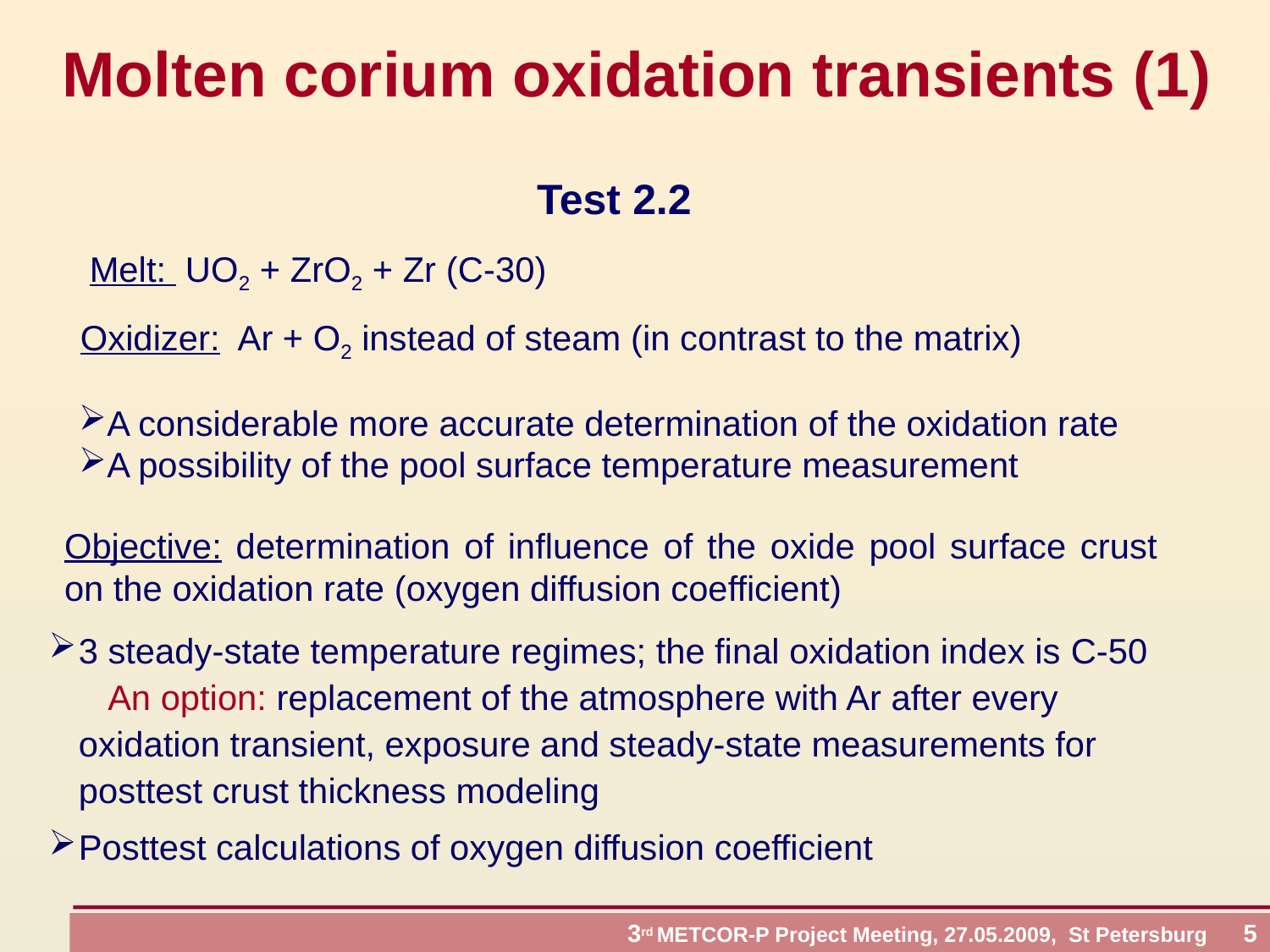

Molten corium oxidation transients (1)
Test 2.2
Melt:  UO2 + ZrO2 + Zr (С-30)
Oxidizer:  Ar + O2 instead of steam (in contrast to the matrix)
A considerable more accurate determination of the oxidation rate
A possibility of the pool surface temperature measurement
Objective: determination of influence of the oxide pool surface crust on the oxidation rate (oxygen diffusion coefficient)
3 steady-state temperature regimes; the final oxidation index is С-50
   An option: replacement of the atmosphere with Ar after every oxidation transient, exposure and steady-state measurements for posttest crust thickness modeling
Posttest calculations of oxygen diffusion coefficient
                                                 3rd METCOR-P Project Meeting, 27.05.2009,  St Petersburg     5